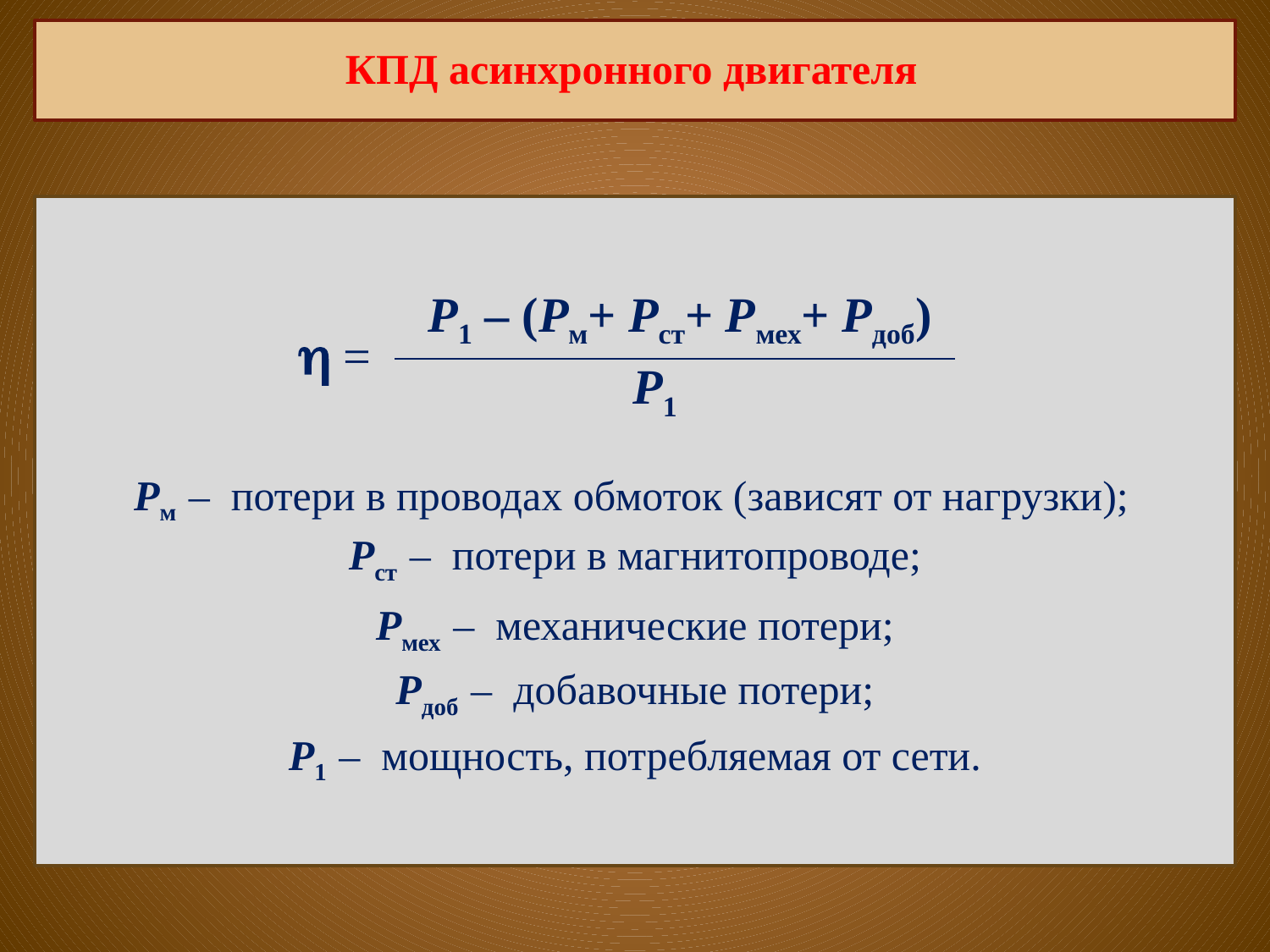

КПД асинхронного двигателя

P1 – (Pм+ Pст+ Pмех+ Pдоб)
η =
P1
Pм  –  потери в проводах обмоток (зависят от нагрузки);
Pст  –  потери в магнитопроводе;
Pмех  –  механические потери;
Pдоб  –  добавочные потери;
P1  –  мощность, потребляемая от сети.